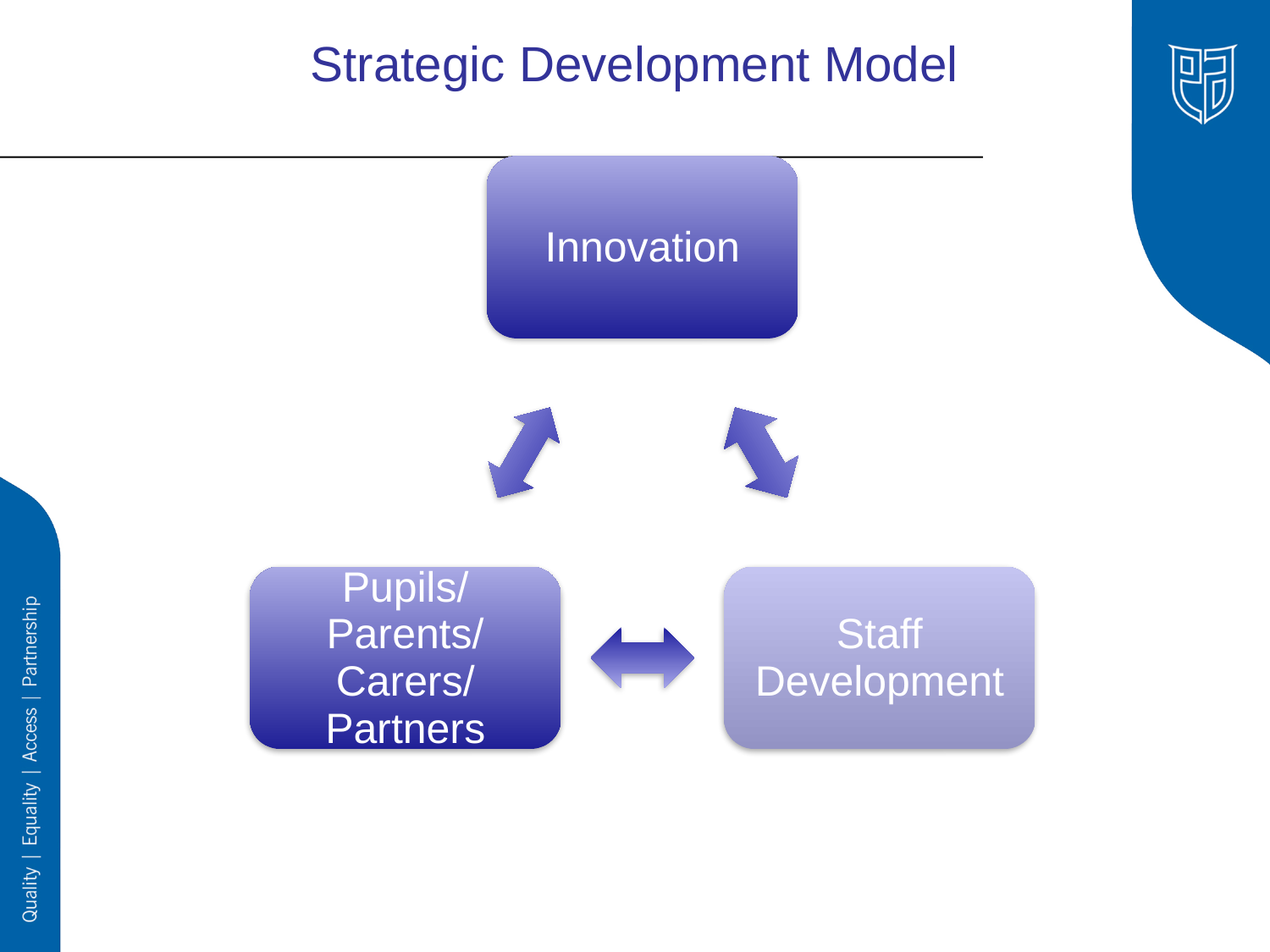

# Strategic Development Model
Innovation
Staff Development
Pupils/Parents/
Carers/Partners